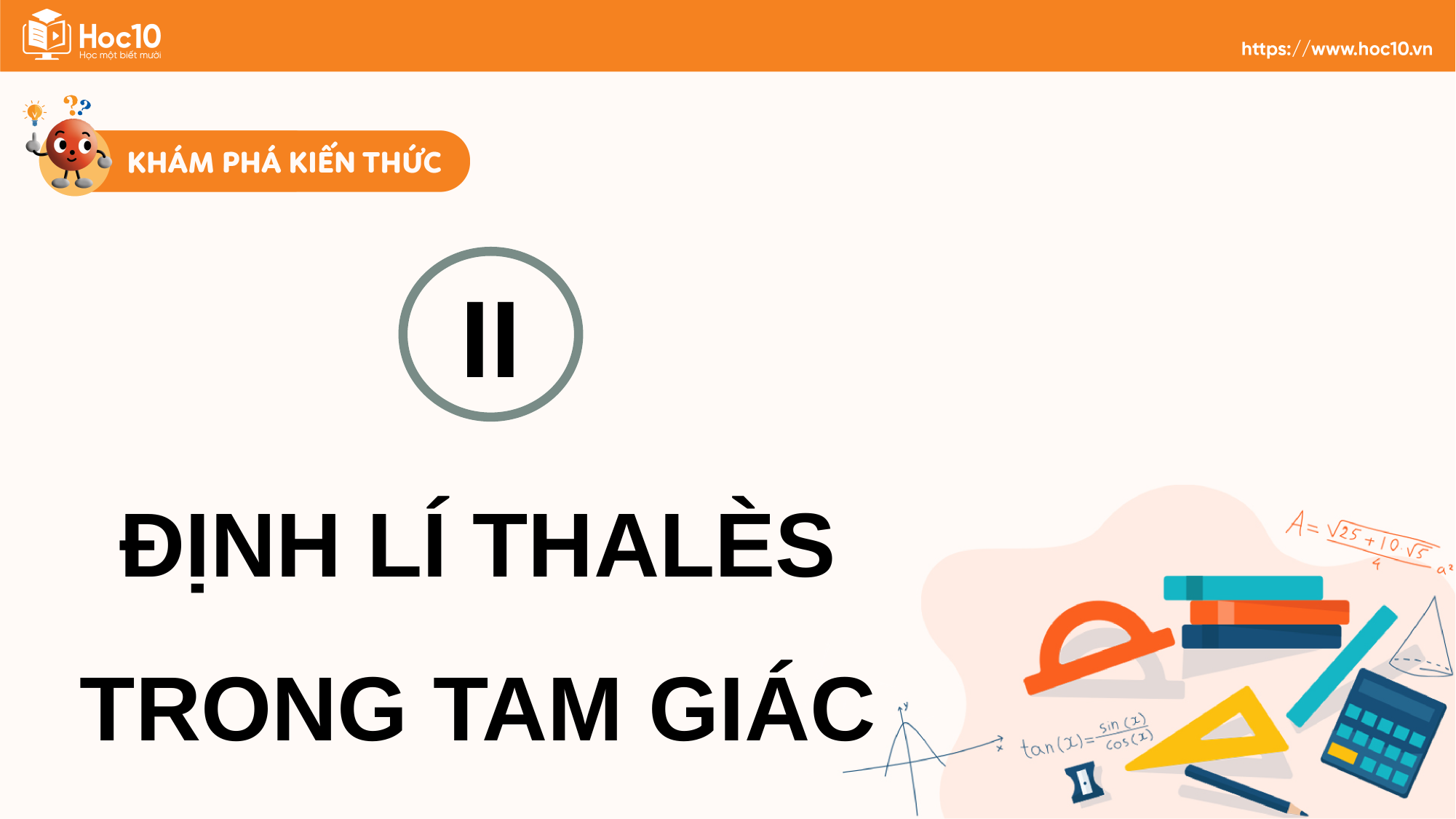

II
ĐỊNH LÍ THALÈS
TRONG TAM GIÁC